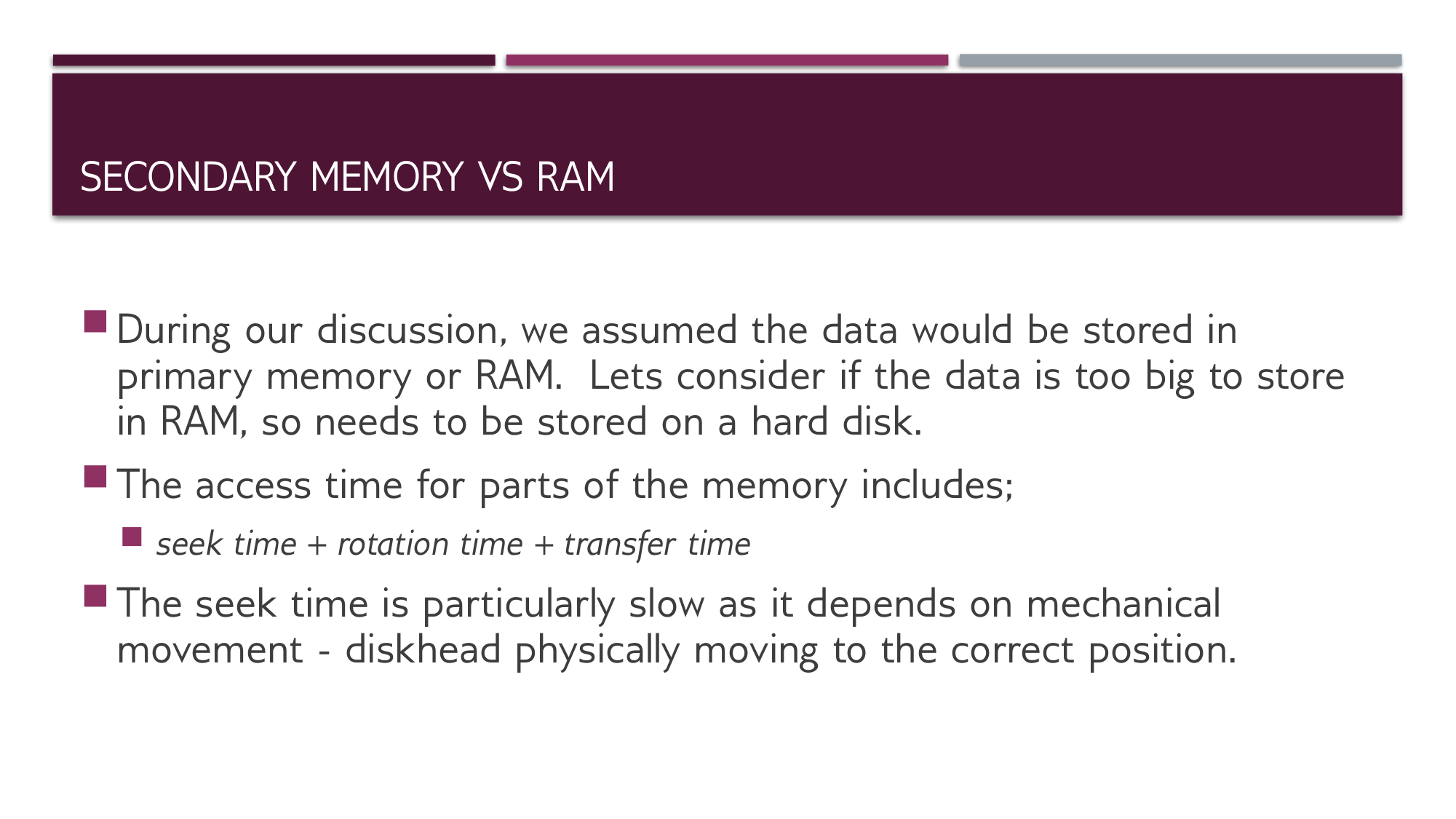

# Secondary Memory vs RAM
During our discussion, we assumed the data would be stored in primary memory or RAM.  Lets consider if the data is too big to store in RAM, so needs to be stored on a hard disk.
The access time for parts of the memory includes;
seek time + rotation time + transfer time
The seek time is particularly slow as it depends on mechanical movement - diskhead physically moving to the correct position.